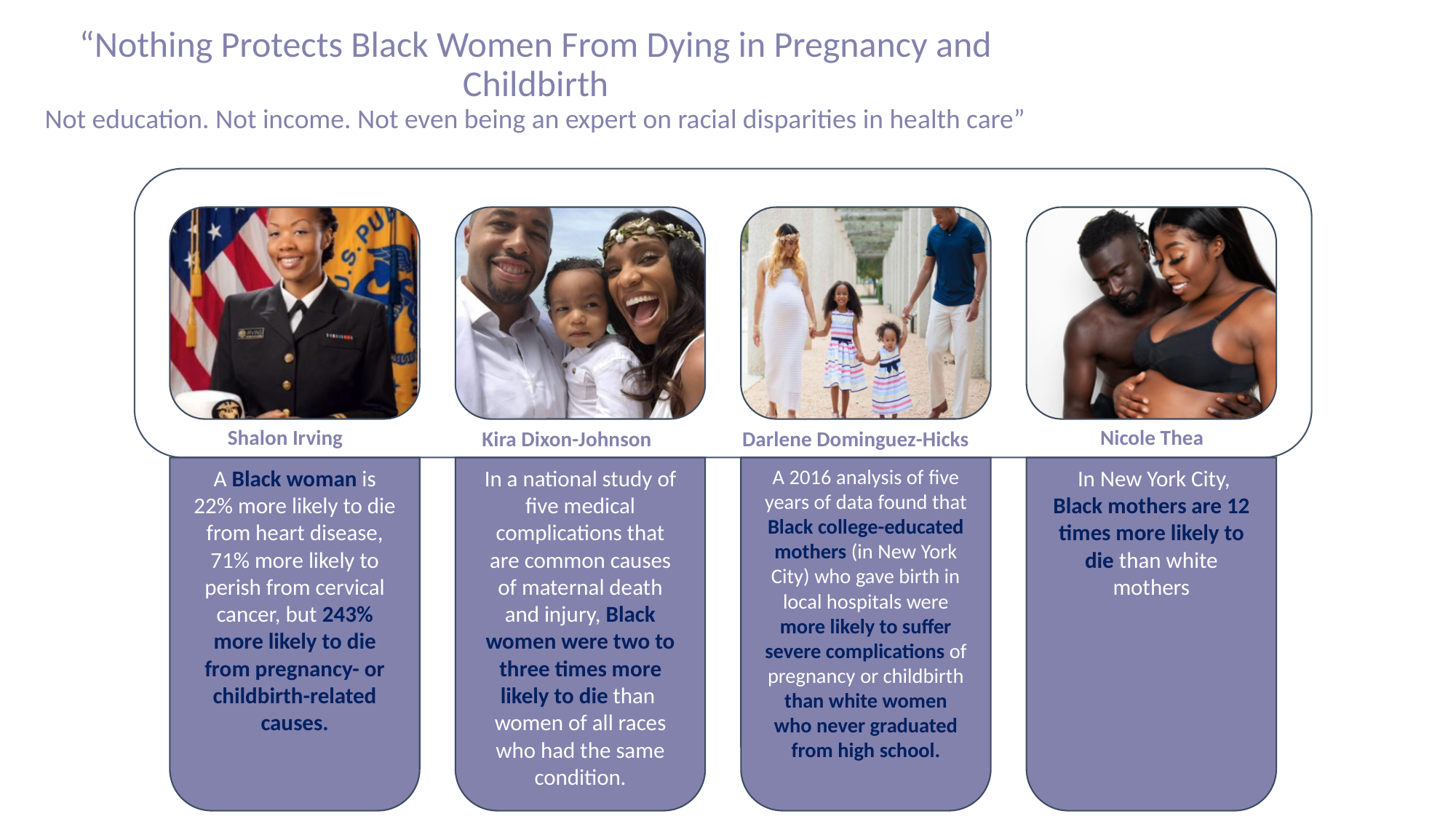

“Nothing Protects Black Women From Dying in Pregnancy and Childbirth
Not education. Not income. Not even being an expert on racial disparities in health care”
ProPublica 12/7/2017
A Black woman is 22% more likely to die from heart disease, 71% more likely to perish from cervical cancer, but 243% more likely to die from pregnancy- or childbirth-related causes.
In a national study of five medical complications that are common causes of maternal death and injury, Black women were two to three times more likely to die than  women of all races who had the same condition.
A 2016 analysis of five years of data found that Black college-educated mothers (in New York City) who gave birth in local hospitals were more likely to suffer severe complications of pregnancy or childbirth than white women who never graduated from high school.
 In New York City, Black mothers are 12 times more likely to die than white mothers
Shalon Irving
Nicole Thea
Kira Dixon-Johnson
Darlene Dominguez-Hicks
24